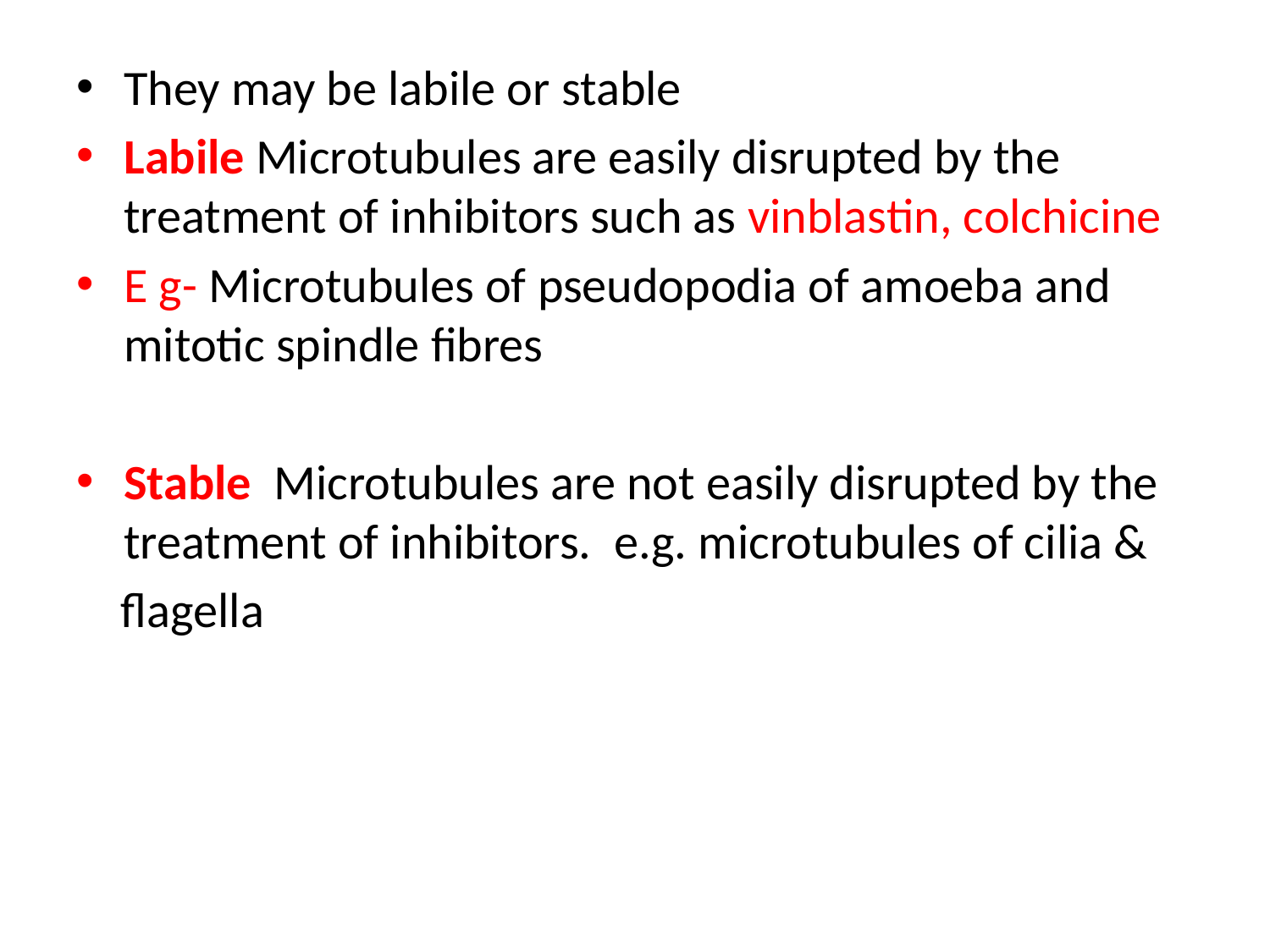

They may be labile or stable
Labile Microtubules are easily disrupted by the treatment of inhibitors such as vinblastin, colchicine
E g- Microtubules of pseudopodia of amoeba and mitotic spindle fibres

Stable  Microtubules are not easily disrupted by the treatment of inhibitors.  e.g. microtubules of cilia &
    flagella